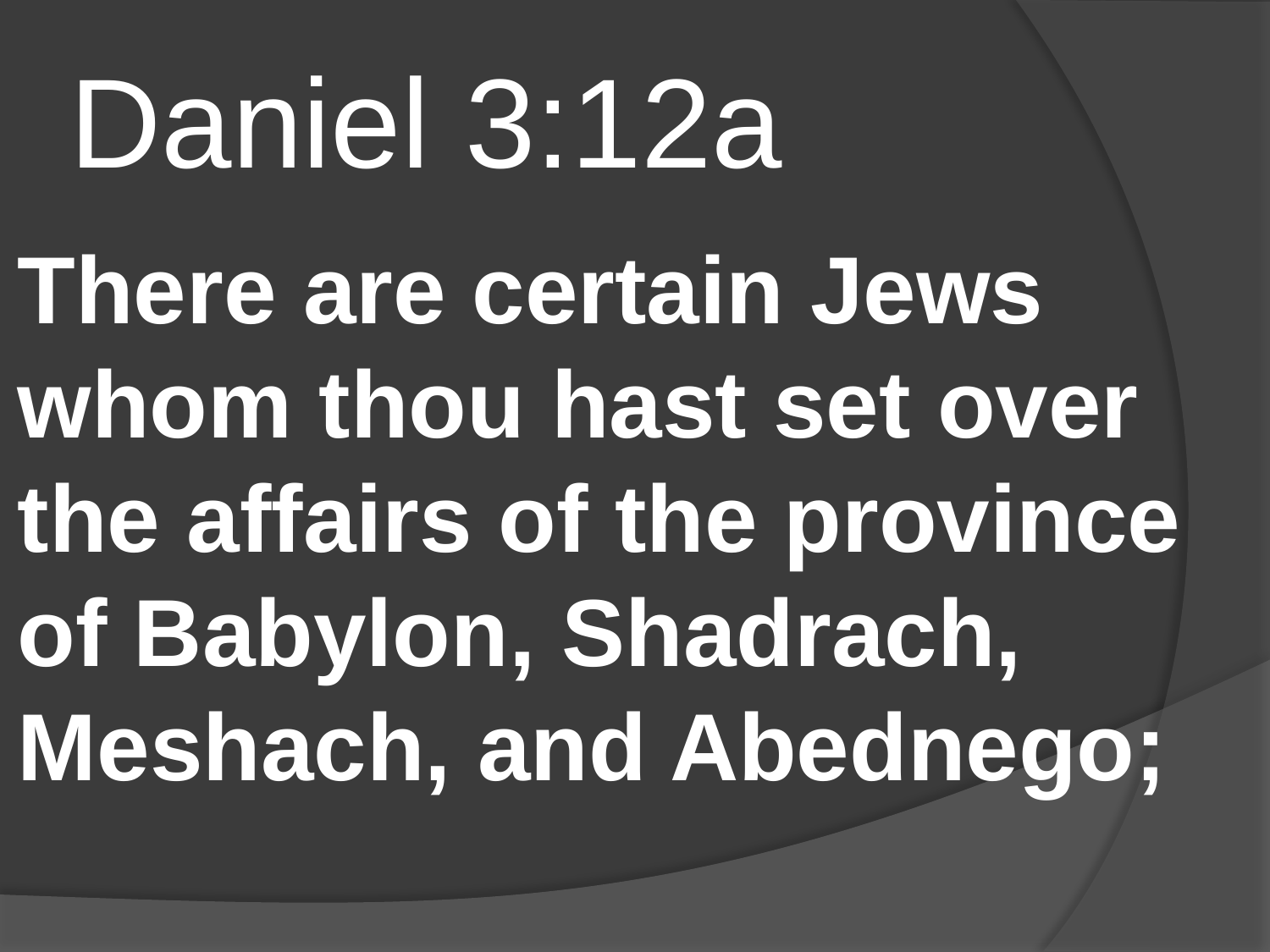

# Daniel 3:12a
There are certain Jews whom thou hast set over the affairs of the province of Babylon, Shadrach, Meshach, and Abednego;